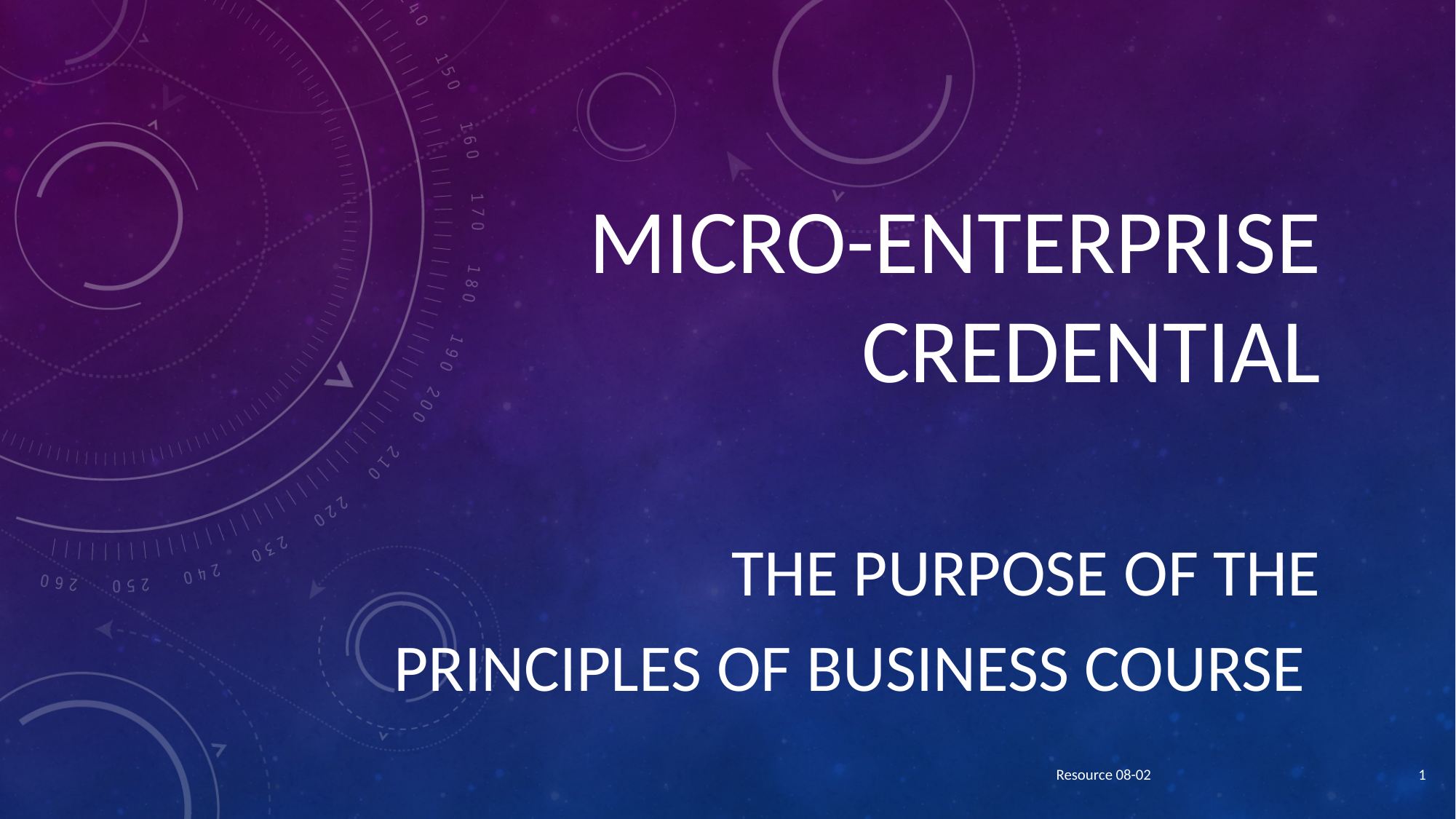

# Micro-Enterprise Credential
the purpose of the
Principles of Business course
Resource 08-02
1